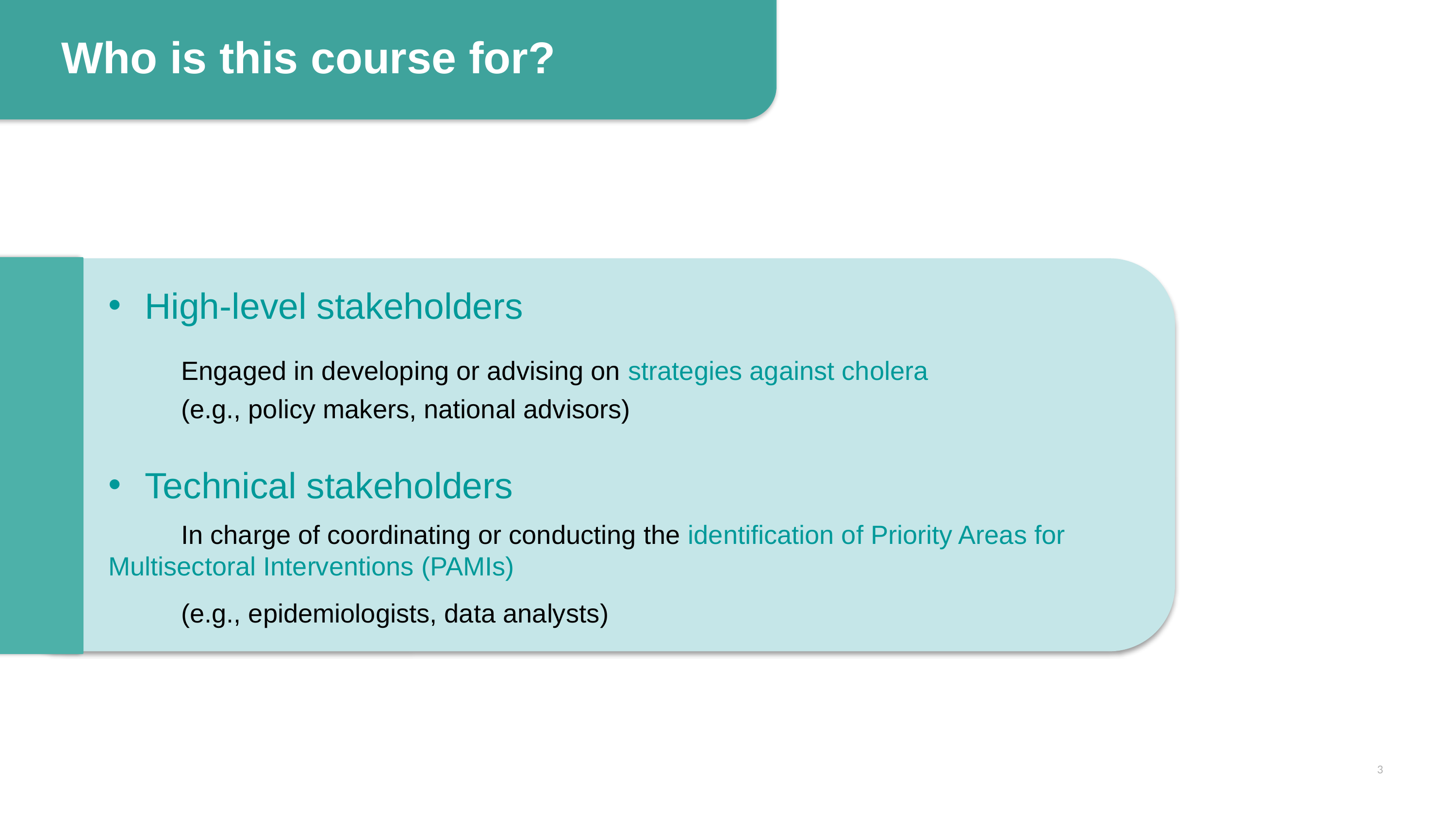

Who is this course for?

High-level stakeholders
     	Engaged in developing or advising on strategies against cholera
	(e.g., policy makers, national advisors)

Technical stakeholders
      	In charge of coordinating or conducting the identification of Priority Areas for 	Multisectoral Interventions (PAMIs)
	(e.g., epidemiologists, data analysts)

3